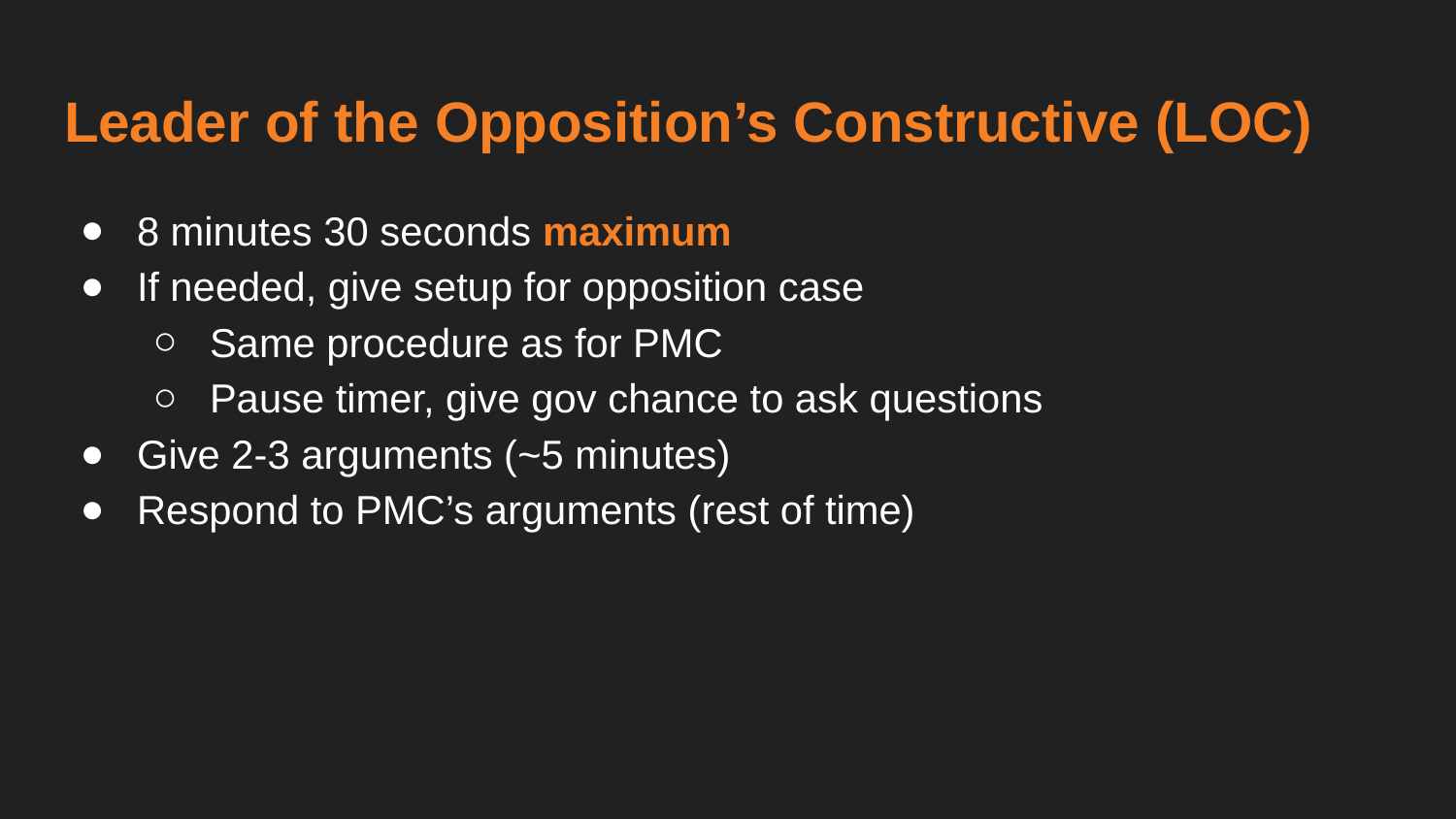

# Leader of the Opposition’s Constructive (LOC)
8 minutes 30 seconds maximum
If needed, give setup for opposition case
Same procedure as for PMC
Pause timer, give gov chance to ask questions
Give 2-3 arguments (~5 minutes)
Respond to PMC’s arguments (rest of time)